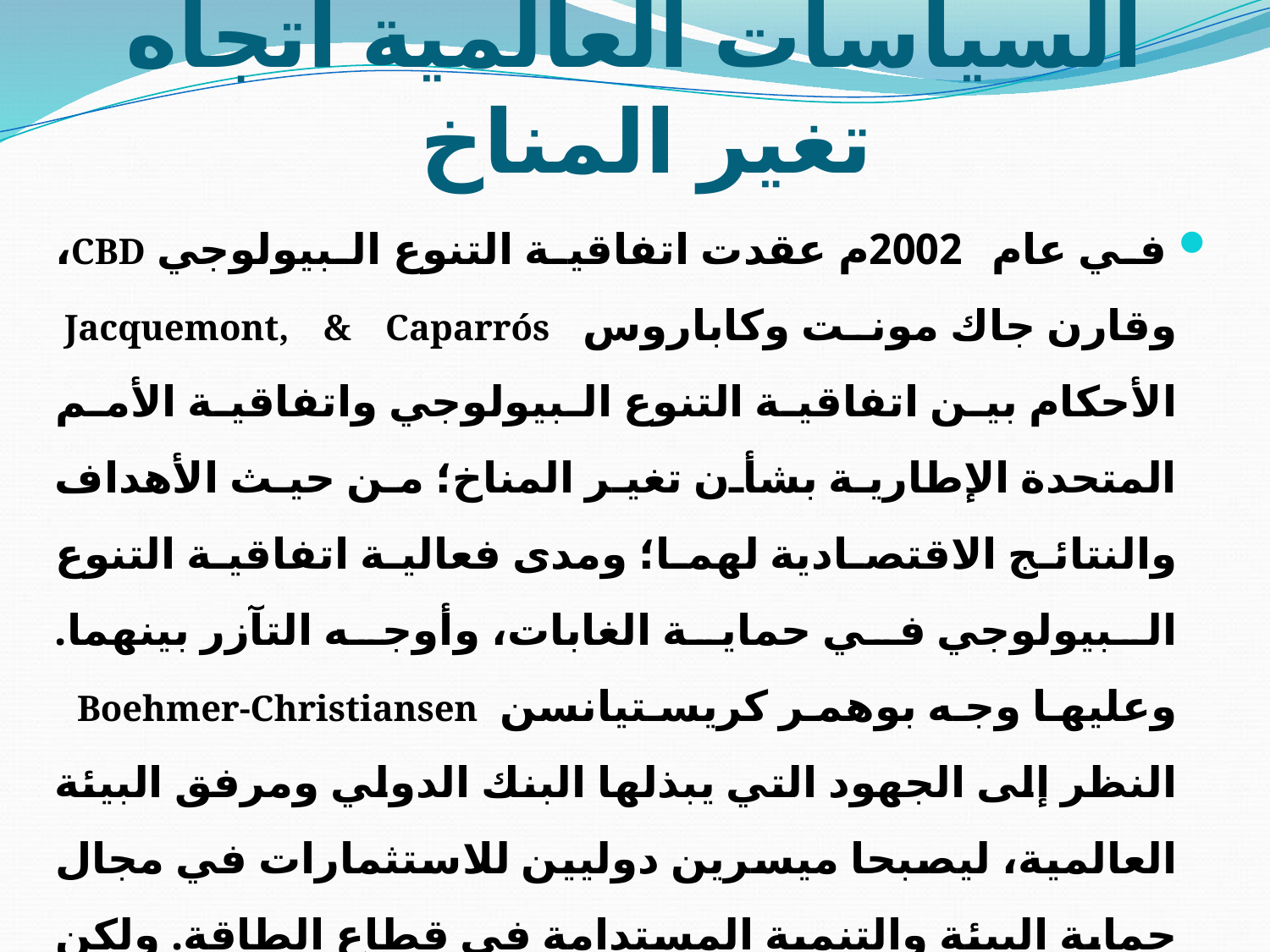

# السياسات العالمية اتجاه تغير المناخ
 في عام 2002م عقدت اتفاقية التنوع البيولوجي CBD، وقارن جاك مونت وكاباروس   Jacquemont, & Caparrós  الأحكام بين اتفاقية التنوع البيولوجي واتفاقية الأمم المتحدة الإطارية بشأن تغير المناخ؛ من حيث الأهداف والنتائج الاقتصادية لهما؛ ومدى فعالية اتفاقية التنوع البيولوجي في حماية الغابات، وأوجه التآزر بينهما. وعليها وجه بوهمر كريستيانسن  Boehmer-Christiansen   النظر إلى الجهود التي يبذلها البنك الدولي ومرفق البيئة العالمية، ليصبحا ميسرين دوليين للاستثمارات في مجال حماية البيئة والتنمية المستدامة في قطاع الطاقة. ولكن ردود السياسات الحكومية اختلفت اختلافا كبيراً. فقد أظهرت دراسات توقع الأخطار؛ أن المواطنين في الولايات المتحدة وبريطانيا العظمى لديهم توقعات خطر مماثلة لتغير المناخ، ويعد بذلك تغير المناخ تهديدا بعيد المنال، وذات أهمية محدودة.